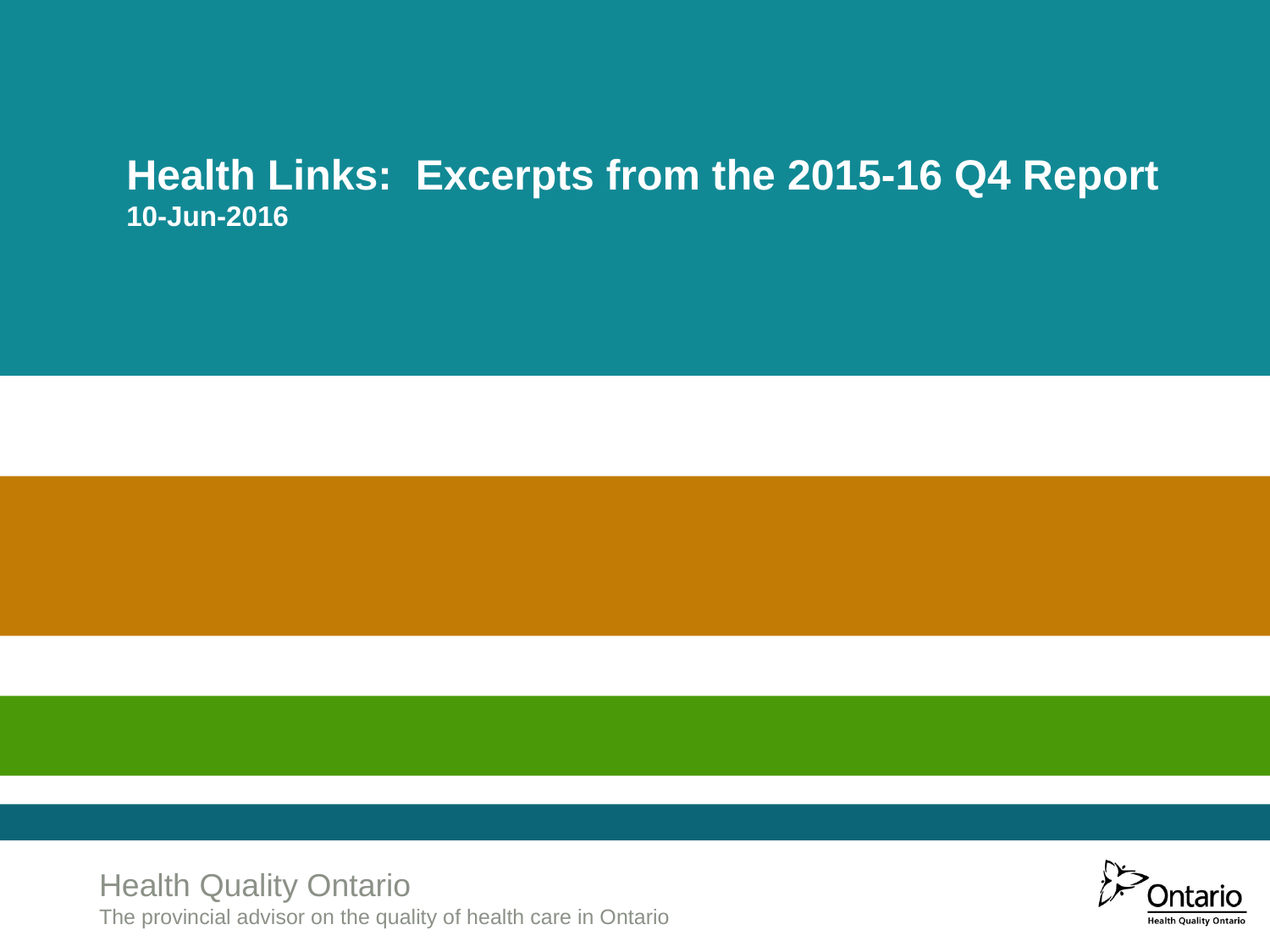

Health Links:  Excerpts from the 2015-16 Q4 Report
10-Jun-2016

Health Quality Ontario
The provincial advisor on the quality of health care in Ontario
www.HQOntario.ca